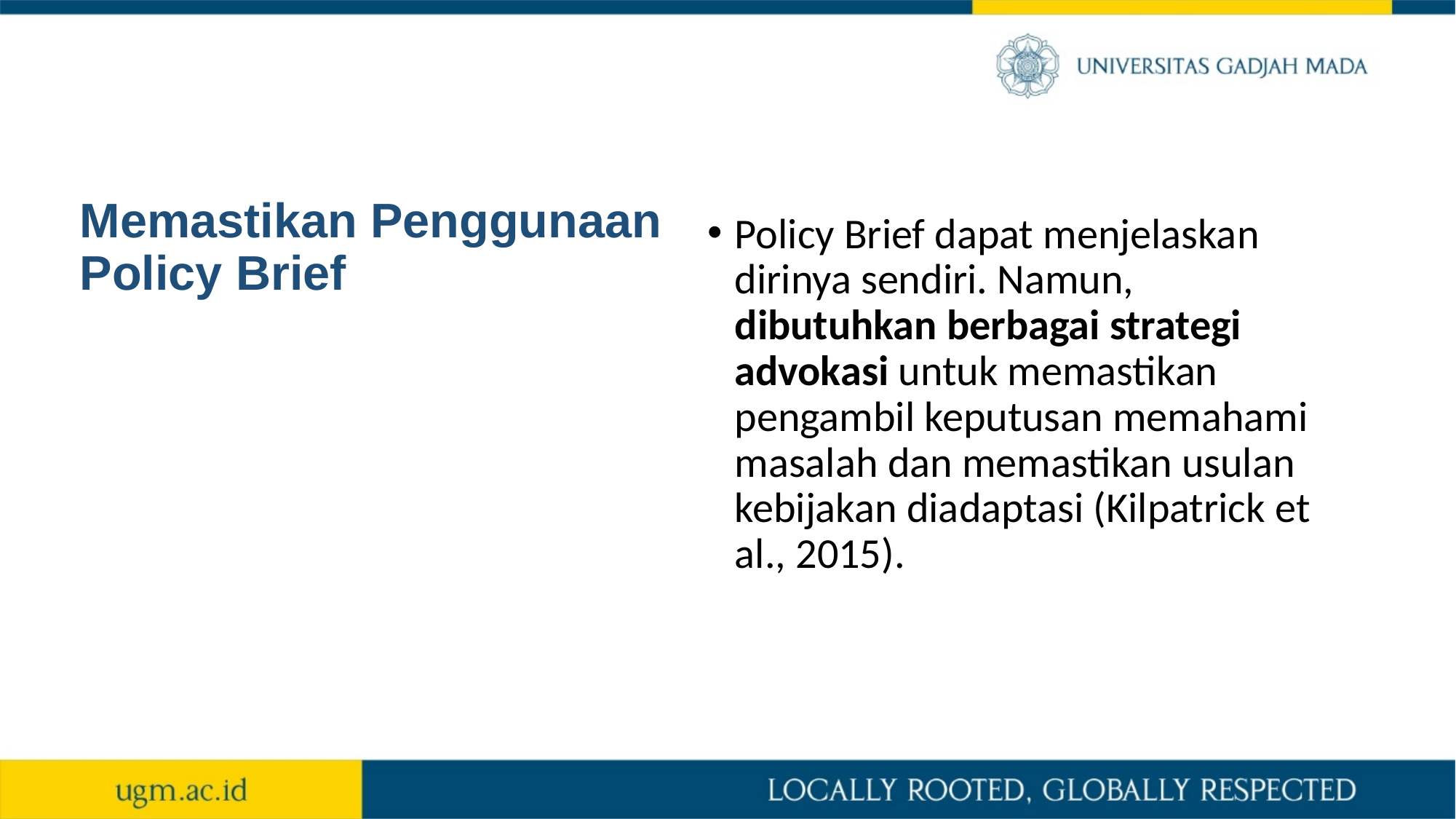

# Memastikan Penggunaan Policy Brief
Policy Brief dapat menjelaskan dirinya sendiri. Namun, dibutuhkan berbagai strategi advokasi untuk memastikan pengambil keputusan memahami masalah dan memastikan usulan kebijakan diadaptasi (Kilpatrick et al., 2015).